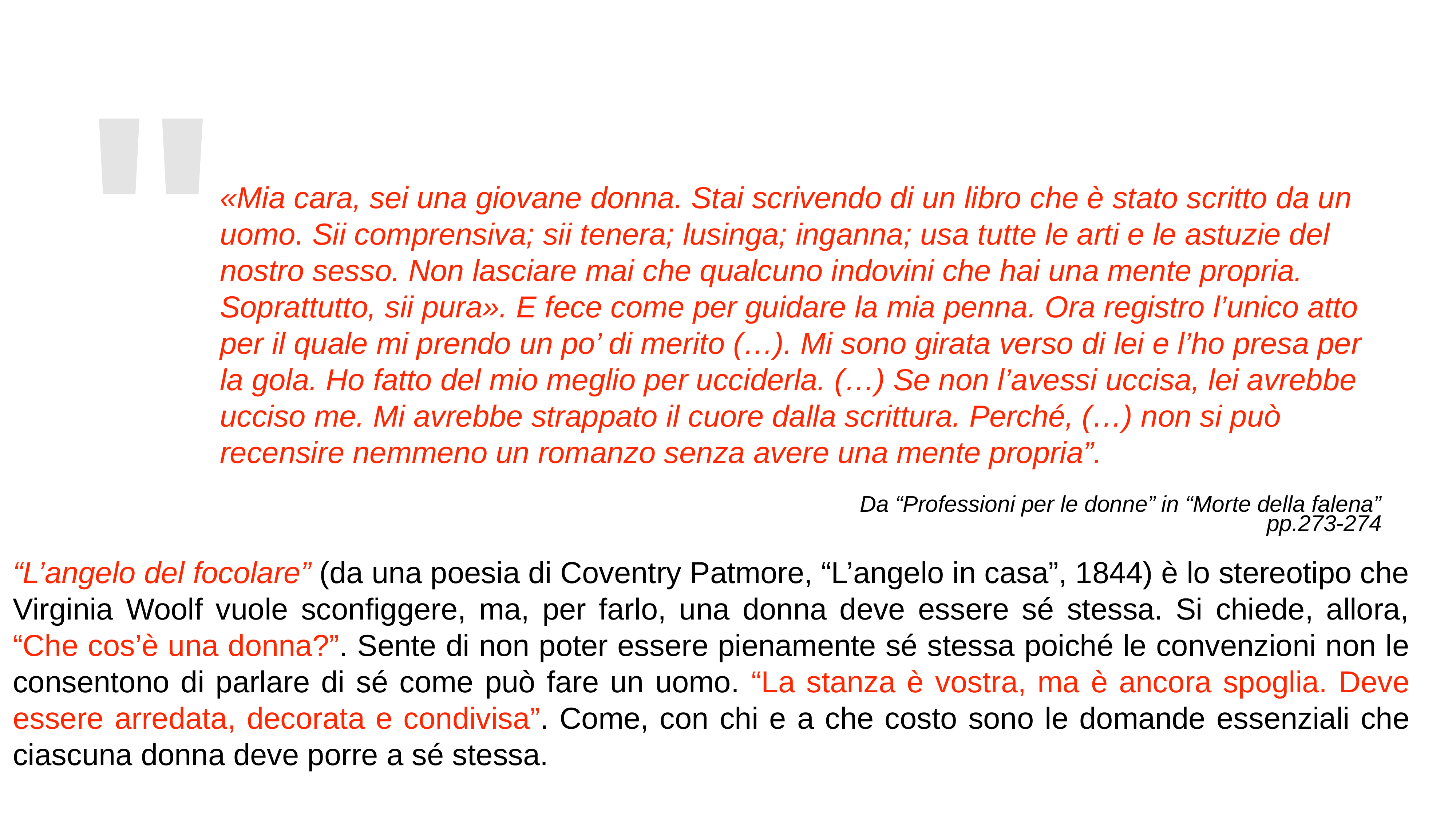

«Mia cara, sei una giovane donna. Stai scrivendo di un libro che è stato scritto da un uomo. Sii comprensiva; sii tenera; lusinga; inganna; usa tutte le arti e le astuzie del nostro sesso. Non lasciare mai che qualcuno indovini che hai una mente propria. Soprattutto, sii pura». E fece come per guidare la mia penna. Ora registro l’unico atto per il quale mi prendo un po’ di merito (…). Mi sono girata verso di lei e l’ho presa per la gola. Ho fatto del mio meglio per ucciderla. (…) Se non l’avessi uccisa, lei avrebbe ucciso me. Mi avrebbe strappato il cuore dalla scrittura. Perché, (…) non si può recensire nemmeno un romanzo senza avere una mente propria”.
Da “Professioni per le donne” in “Morte della falena” pp.273-274
“L’angelo del focolare” (da una poesia di Coventry Patmore, “L’angelo in casa”, 1844) è lo stereotipo che Virginia Woolf vuole sconfiggere, ma, per farlo, una donna deve essere sé stessa. Si chiede, allora, “Che cos’è una donna?”. Sente di non poter essere pienamente sé stessa poiché le convenzioni non le consentono di parlare di sé come può fare un uomo. “La stanza è vostra, ma è ancora spoglia. Deve essere arredata, decorata e condivisa”. Come, con chi e a che costo sono le domande essenziali che ciascuna donna deve porre a sé stessa.